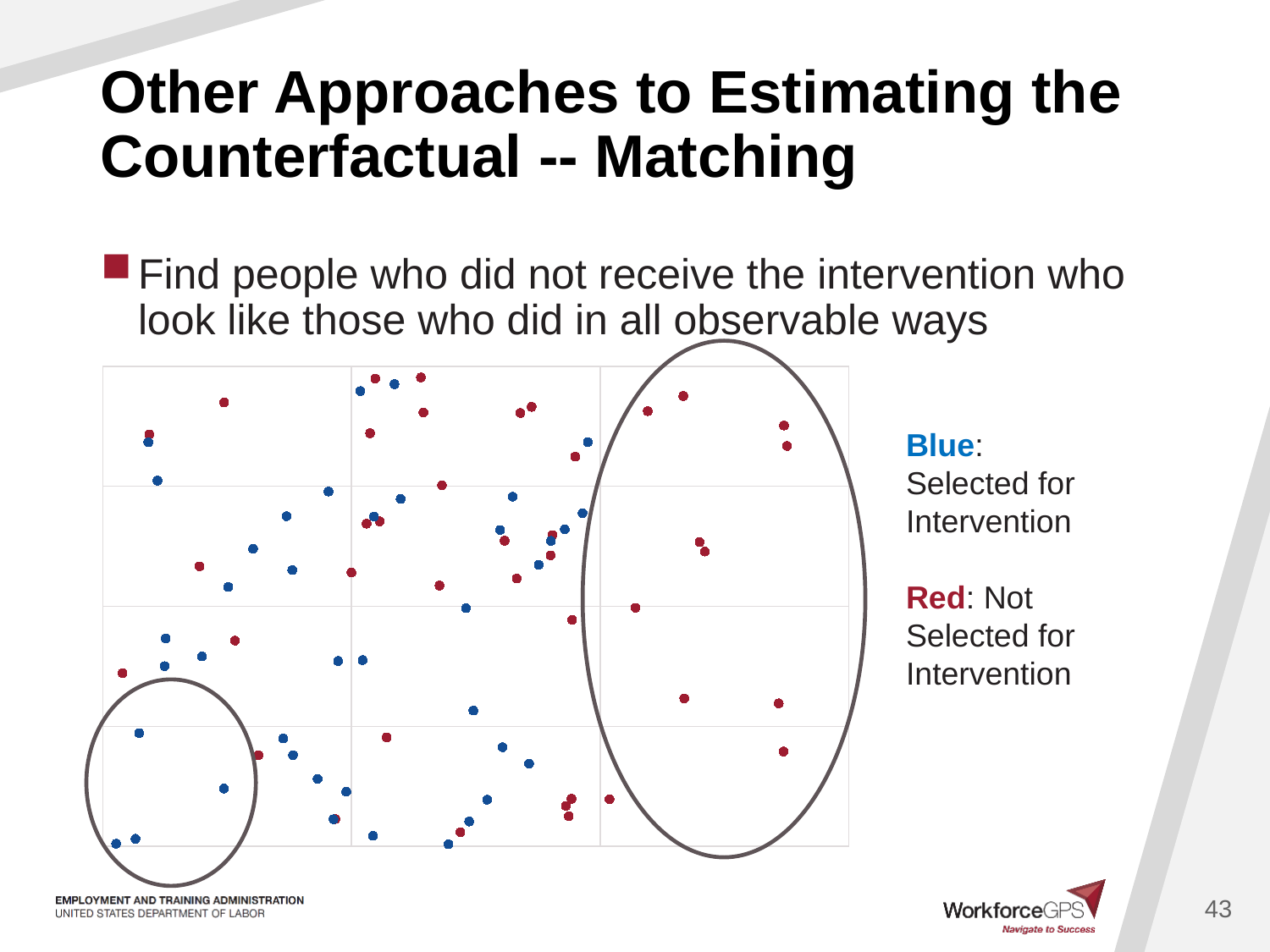

# Other Approaches to Estimating the Counterfactual -- Matching
Find people who did not receive the intervention who look like those who did in all observable ways

### Chart

| Category |  |  |
|---|---|---|
Blue:
Selected for Intervention

Red: Not Selected for Intervention

43